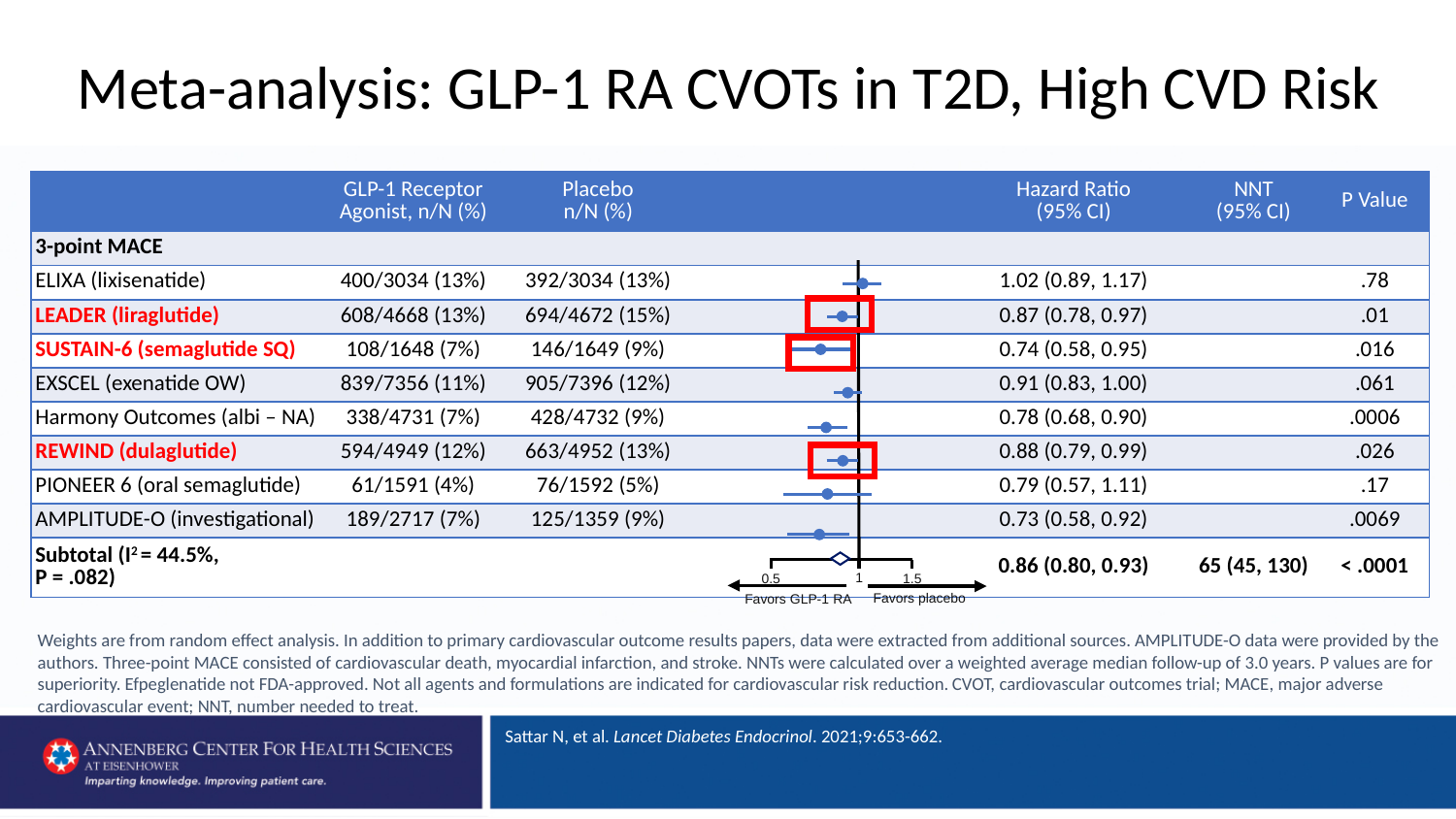

# Meta-analysis: GLP-1 RA CVOTs in T2D, High CVD Risk
|  | GLP-1 Receptor Agonist, n/N (%) | Placebo n/N (%) |  | Hazard Ratio (95% CI) | NNT (95% CI) | P Value |
| --- | --- | --- | --- | --- | --- | --- |
| 3-point MACE |  |  |  |  |  |  |
| ELIXA (lixisenatide) | 400/3034 (13%) | 392/3034 (13%) |  | 1.02 (0.89, 1.17) |  | .78 |
| LEADER (liraglutide) | 608/4668 (13%) | 694/4672 (15%) |  | 0.87 (0.78, 0.97) |  | .01 |
| SUSTAIN-6 (semaglutide SQ) | 108/1648 (7%) | 146/1649 (9%) |  | 0.74 (0.58, 0.95) |  | .016 |
| EXSCEL (exenatide OW) | 839/7356 (11%) | 905/7396 (12%) |  | 0.91 (0.83, 1.00) |  | .061 |
| Harmony Outcomes (albi – NA) | 338/4731 (7%) | 428/4732 (9%) |  | 0.78 (0.68, 0.90) |  | .0006 |
| REWIND (dulaglutide) | 594/4949 (12%) | 663/4952 (13%) |  | 0.88 (0.79, 0.99) |  | .026 |
| PIONEER 6 (oral semaglutide) | 61/1591 (4%) | 76/1592 (5%) |  | 0.79 (0.57, 1.11) |  | .17 |
| AMPLITUDE-O (investigational) | 189/2717 (7%) | 125/1359 (9%) |  | 0.73 (0.58, 0.92) |  | .0069 |
| Subtotal (I2 = 44.5%, P = .082) |  |  |  | 0.86 (0.80, 0.93) | 65 (45, 130) | < .0001 |
Weights are from random effect analysis. In addition to primary cardiovascular outcome results papers, data were extracted from additional sources. AMPLITUDE-O data were provided by the authors. Three-point MACE consisted of cardiovascular death, myocardial infarction, and stroke. NNTs were calculated over a weighted average median follow-up of 3.0 years. P values are for superiority
Efpeglenatide not FDA-approved. Not all agents and formulations are indicated for cardiovascular risk reduction.
CVOT, cardiovascular outcomes trial; MACE, major adverse cardiovascular event; NNT, number needed to treat.
Sattar N, et al. Lancet Diabetes Endocrinol. 2021;9:653-662.

1
0.5
1.5
Weights are from random effect analysis. In addition to primary cardiovascular outcome results papers, data were extracted from additional sources. AMPLITUDE-O data were provided by the authors. Three-point MACE consisted of cardiovascular death, myocardial infarction, and stroke. NNTs were calculated over a weighted average median follow-up of 3.0 years. P values are for superiority. Efpeglenatide not FDA-approved. Not all agents and formulations are indicated for cardiovascular risk reduction. CVOT, cardiovascular outcomes trial; MACE, major adverse cardiovascular event; NNT, number needed to treat.
Favors placebo
Favors GLP-1 RA
Sattar N, et al. Lancet Diabetes Endocrinol. 2021;9:653-662.